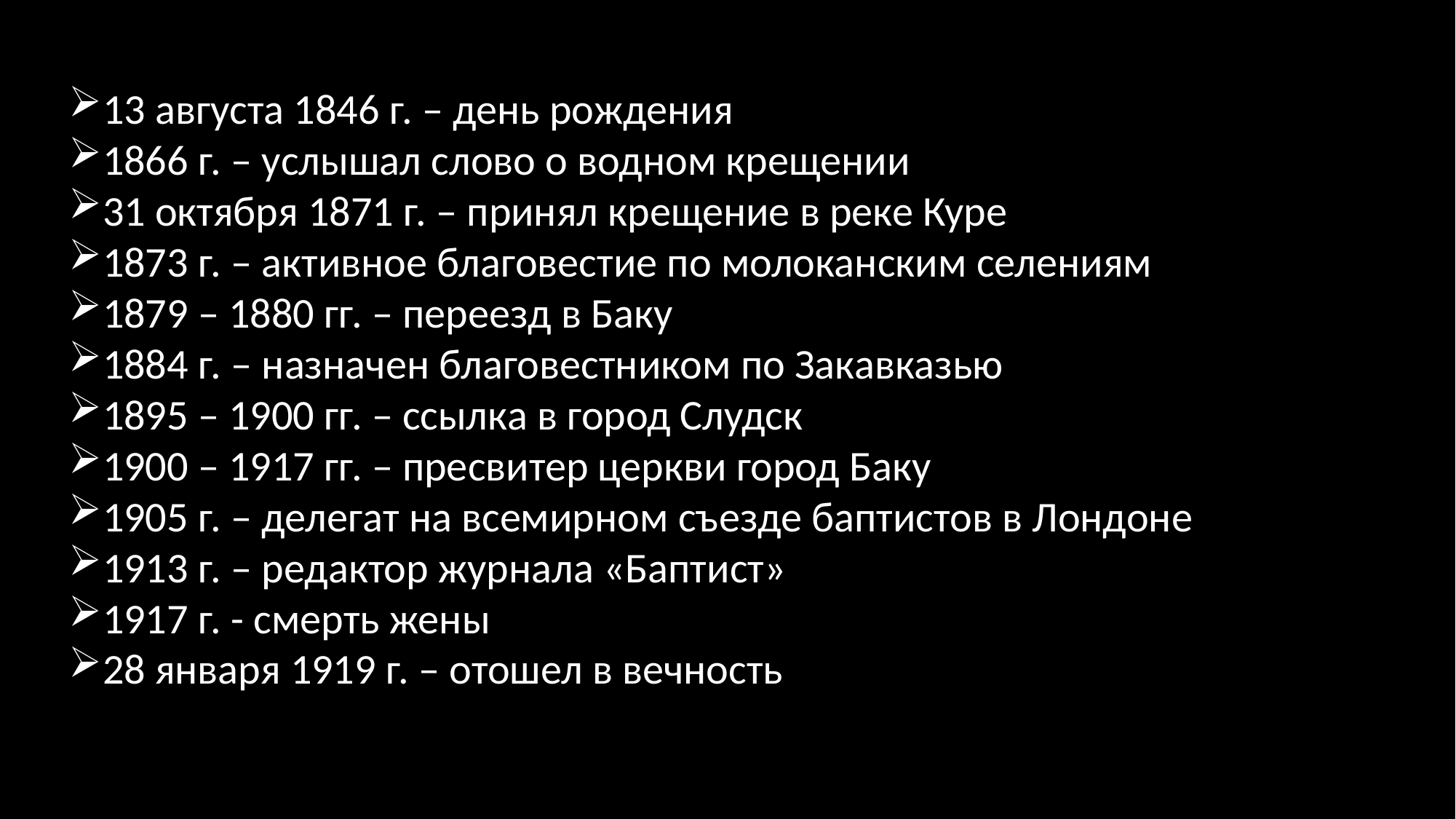

13 августа 1846 г. – день рождения
1866 г. – услышал слово о водном крещении
31 октября 1871 г. – принял крещение в реке Куре
1873 г. – активное благовестие по молоканским селениям
1879 – 1880 гг. – переезд в Баку
1884 г. – назначен благовестником по Закавказью
1895 – 1900 гг. – ссылка в город Слудск
1900 – 1917 гг. – пресвитер церкви город Баку
1905 г. – делегат на всемирном съезде баптистов в Лондоне
1913 г. – редактор журнала «Баптист»
1917 г. - смерть жены
28 января 1919 г. – отошел в вечность